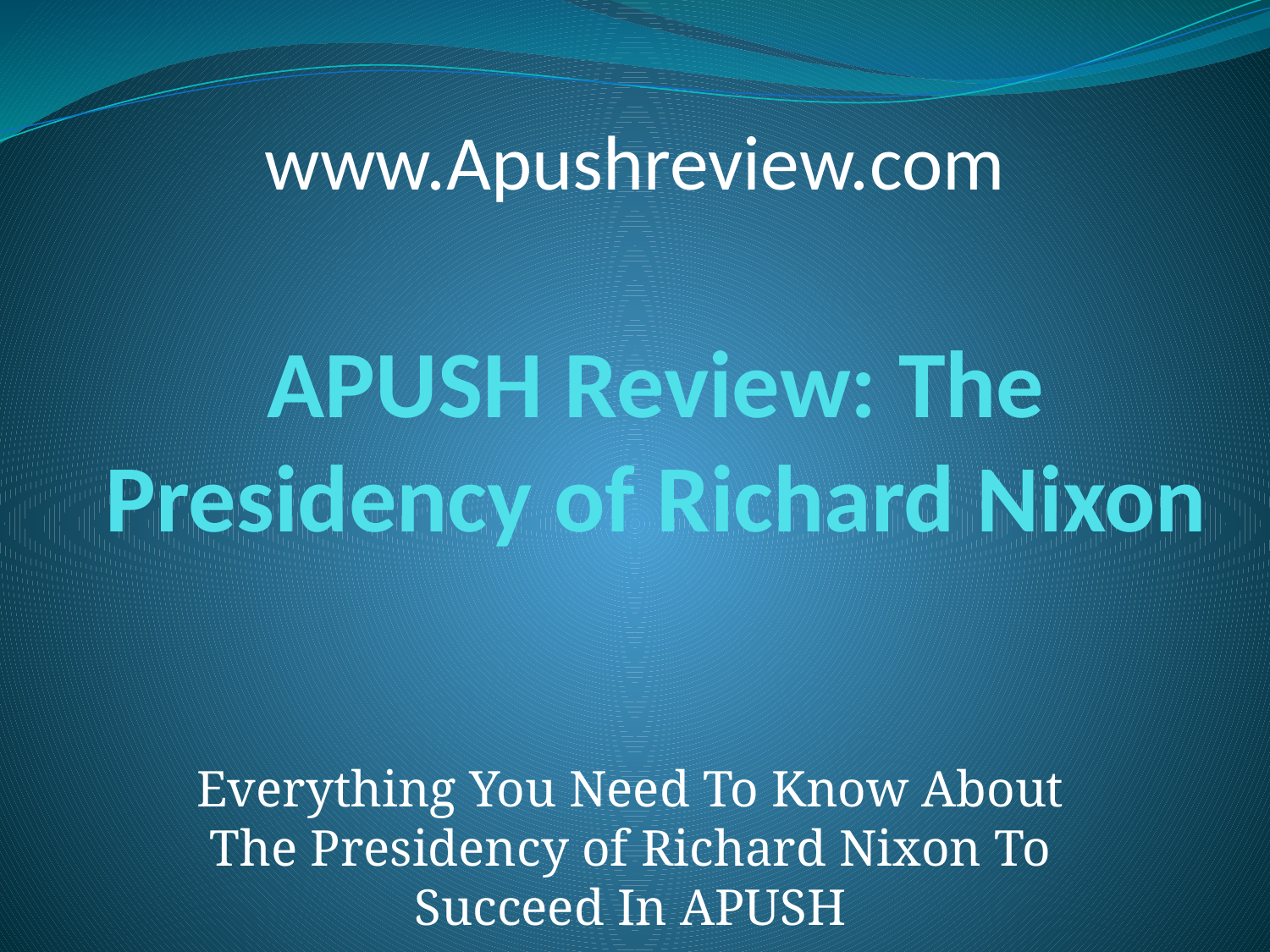

www.Apushreview.com
# APUSH Review: The Presidency of Richard Nixon
Everything You Need To Know About The Presidency of Richard Nixon To Succeed In APUSH